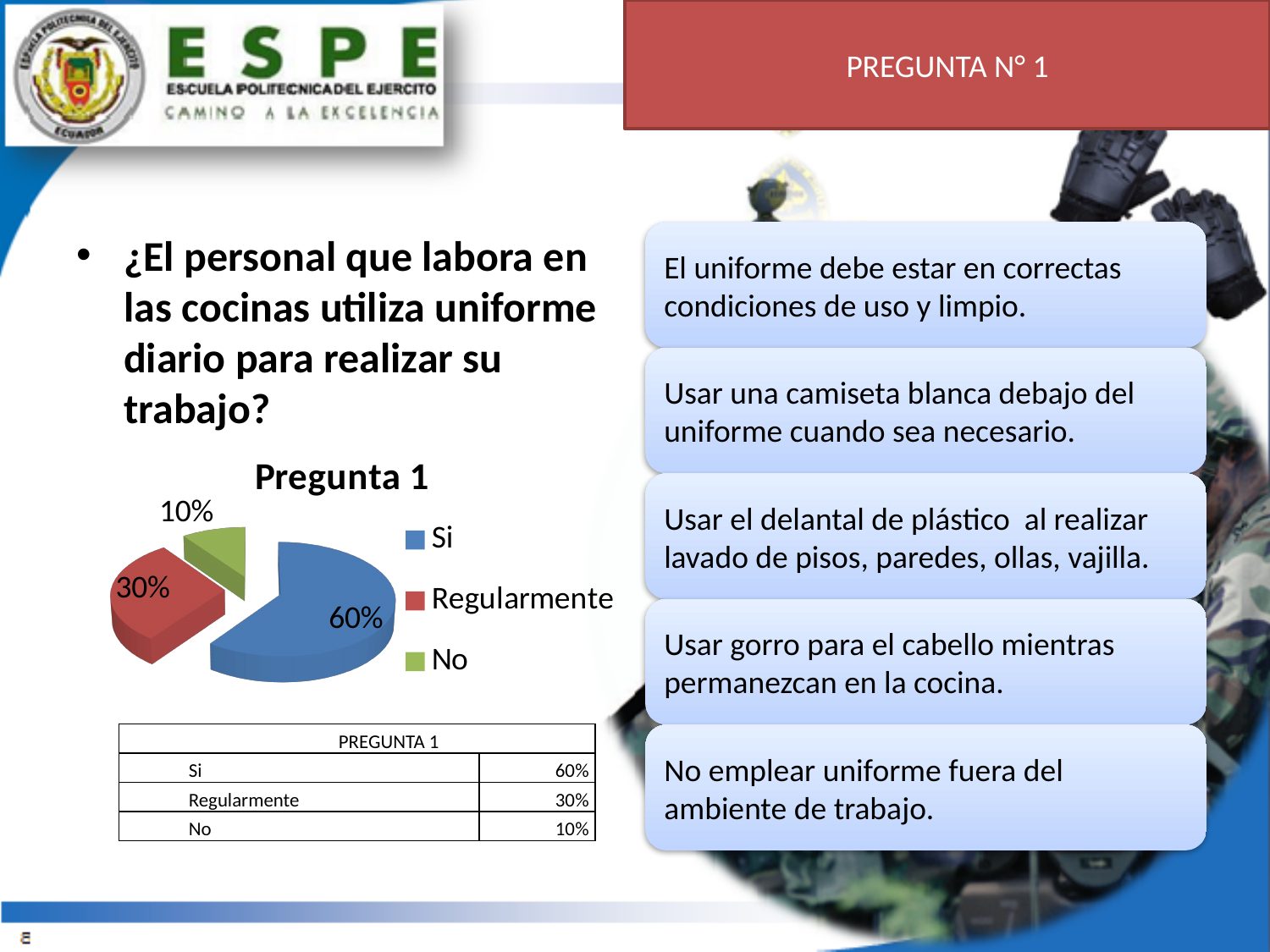

# PREGUNTA N° 1
¿El personal que labora en las cocinas utiliza uniforme diario para realizar su trabajo?

El uniforme debe estar en correctas condiciones de uso y limpio.
Usar una camiseta blanca debajo del uniforme cuando sea necesario.
Usar el delantal de plástico  al realizar lavado de pisos, paredes, ollas, vajilla.
Usar gorro para el cabello mientras permanezcan en la cocina.
No emplear uniforme fuera del ambiente de trabajo.

[unsupported chart]

| PREGUNTA 1 |  |
| --- | --- |
| Si | 60% |
| Regularmente | 30% |
| No | 10% |